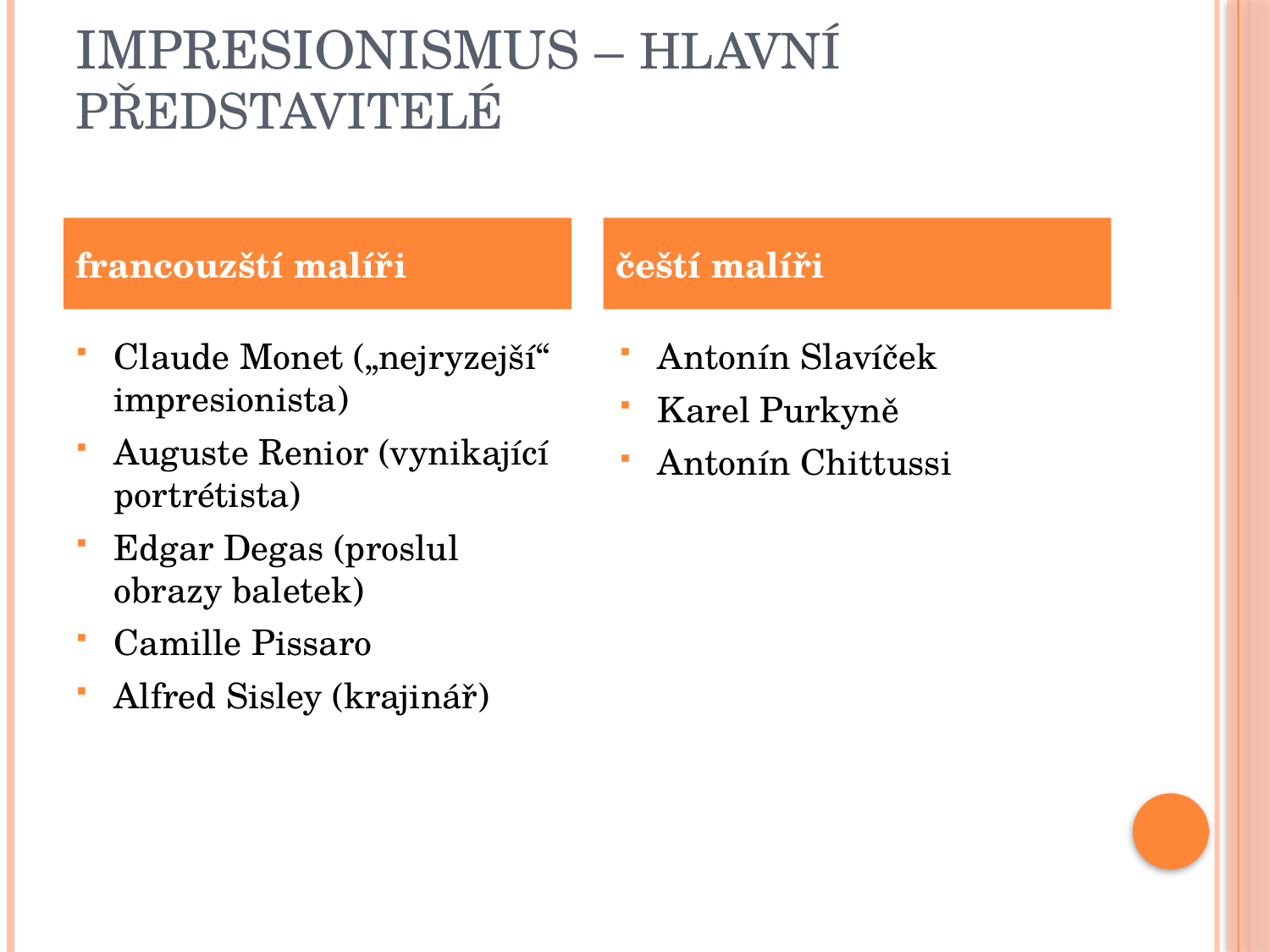

# Impresionismus – hlavní představitelé
francouzští malíři
čeští malíři
Claude Monet („nejryzejší“ impresionista)
Auguste Renior (vynikající portrétista)
Edgar Degas (proslul obrazy baletek)
Camille Pissaro
Alfred Sisley (krajinář)
Antonín Slavíček
Karel Purkyně
Antonín Chittussi